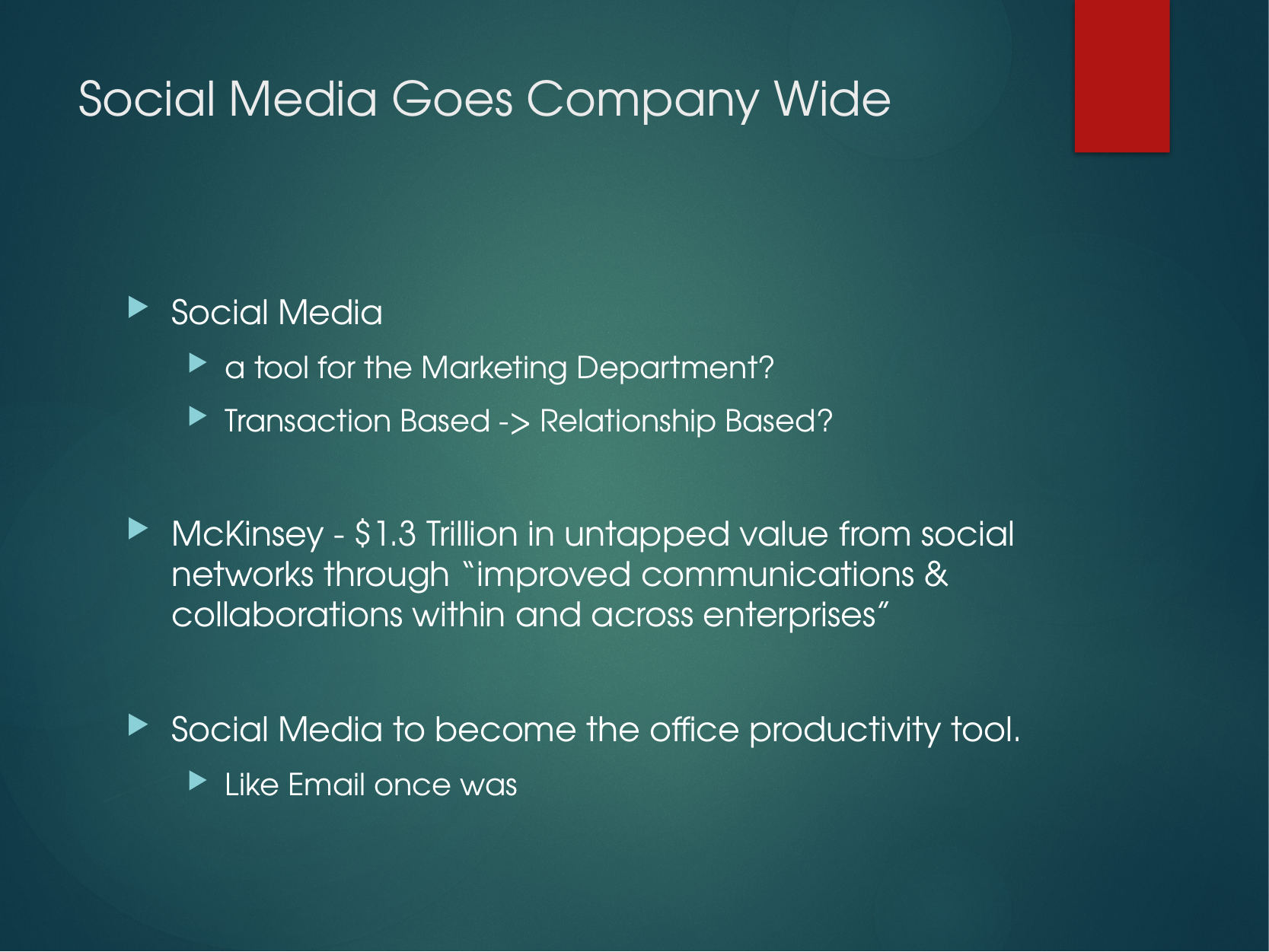

# Social Media Goes Company Wide
Social Media
a tool for the Marketing Department?
Transaction Based -> Relationship Based?

McKinsey - $1.3 Trillion in untapped value from social networks through “improved communications & collaborations within and across enterprises”

Social Media to become the office productivity tool.
Like Email once was